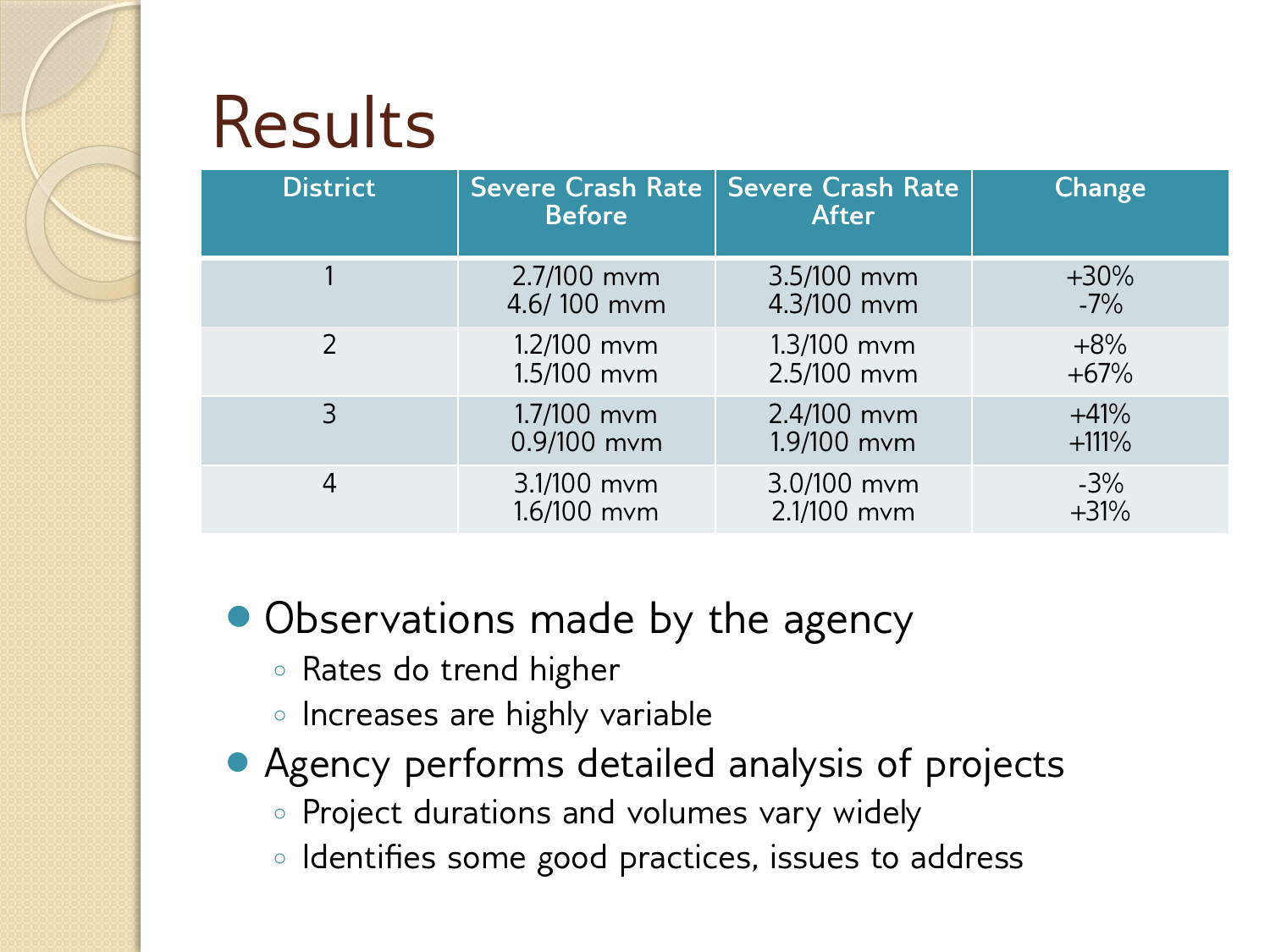

# Results
| District | Severe Crash Rate Before | Severe Crash Rate After | Change |
| --- | --- | --- | --- |
| 1 | 2.7/100 mvm 4.6/ 100 mvm | 3.5/100 mvm 4.3/100 mvm | +30% -7% |
| 2 | 1.2/100 mvm 1.5/100 mvm | 1.3/100 mvm 2.5/100 mvm | +8% +67% |
| 3 | 1.7/100 mvm 0.9/100 mvm | 2.4/100 mvm 1.9/100 mvm | +41% +111% |
| 4 | 3.1/100 mvm 1.6/100 mvm | 3.0/100 mvm 2.1/100 mvm | -3% +31% |
Observations made by the agency
Rates do trend higher
Increases are highly variable
Agency performs detailed analysis of projects
Project durations and volumes vary widely
Identifies some good practices, issues to address